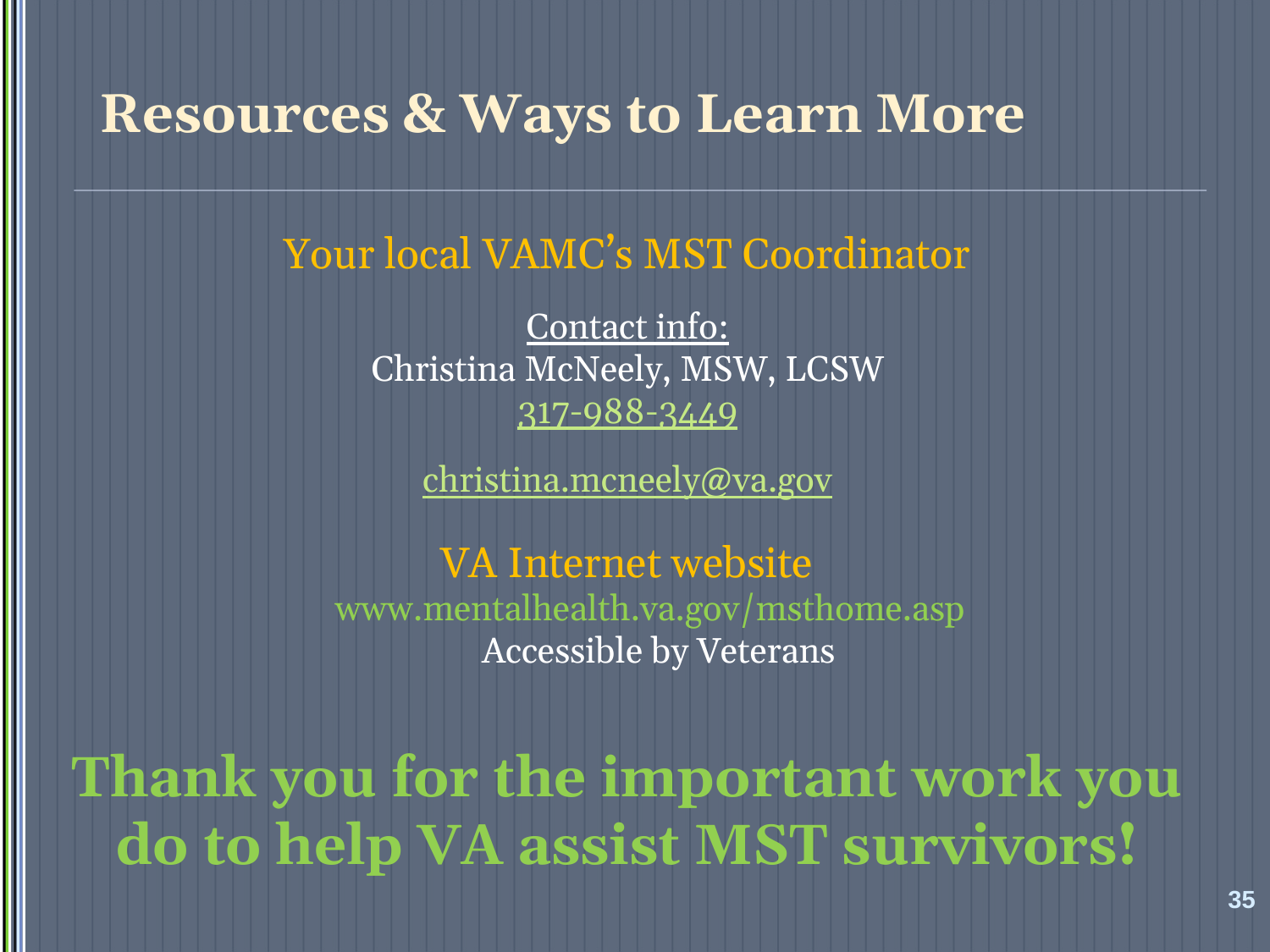

# Resources & Ways to Learn More
Your local VAMC’s MST Coordinator
Contact info:
Christina McNeely, MSW, LCSW
317-988-3449
christina.mcneely@va.gov

Thank you for the important work you do to help VA assist MST survivors!
VA Internet website
www.mentalhealth.va.gov/msthome.asp
Accessible by Veterans

35